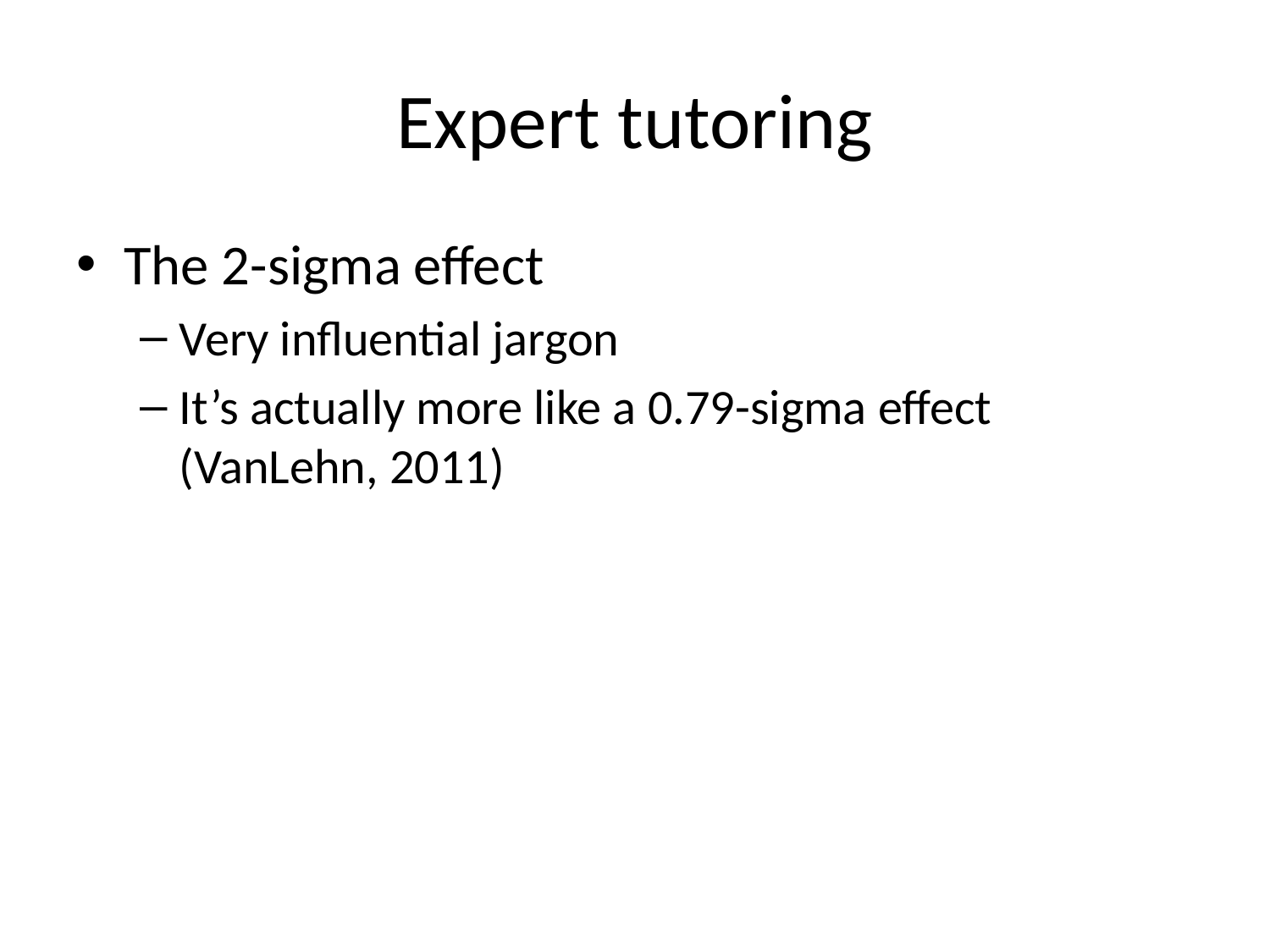

# Expert tutoring
The 2-sigma effect
Very influential jargon
It’s actually more like a 0.79-sigma effect (VanLehn, 2011)